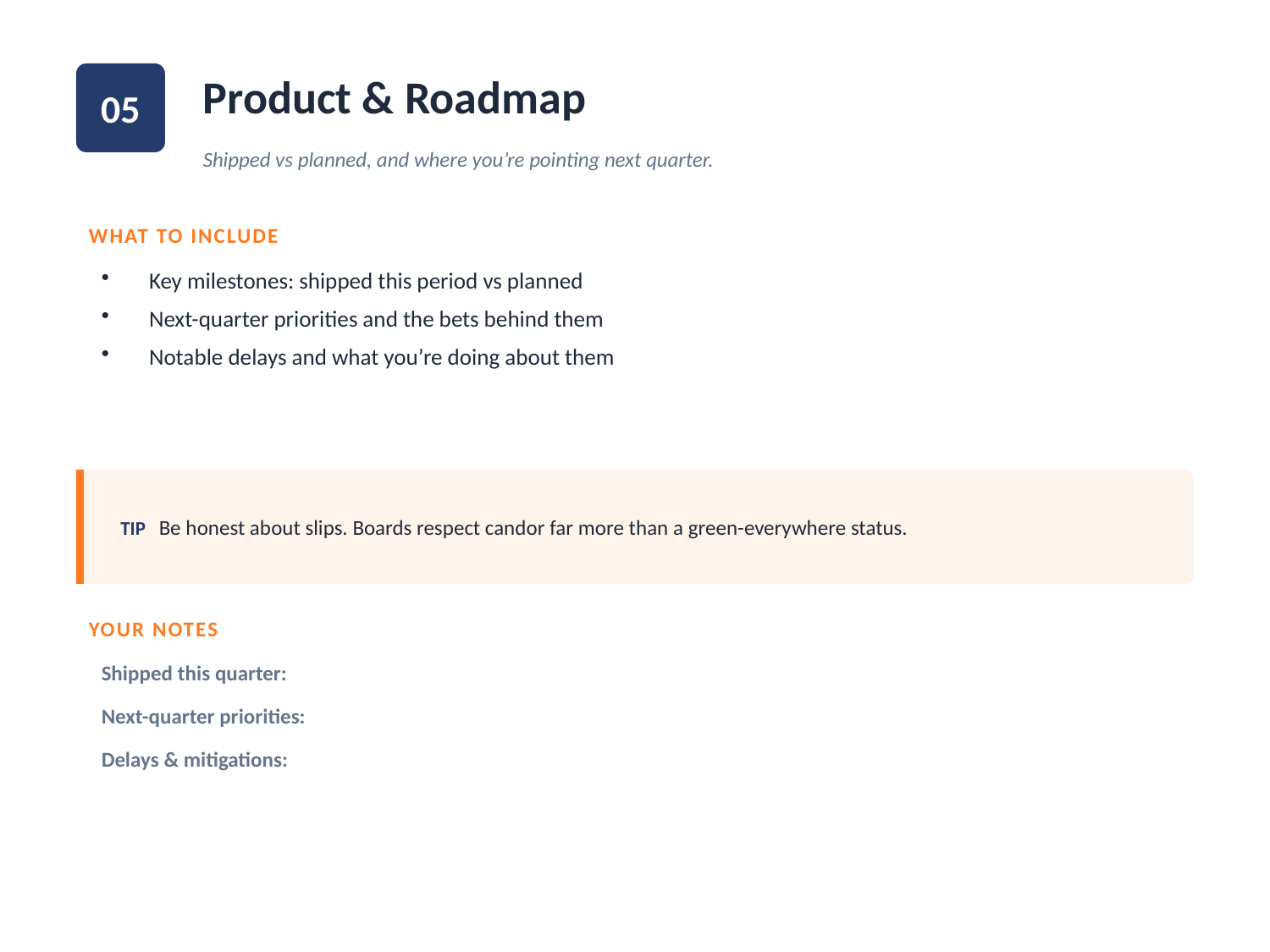

05
Product & Roadmap
Shipped vs planned, and where you’re pointing next quarter.
WHAT TO INCLUDE
Key milestones: shipped this period vs planned
Next-quarter priorities and the bets behind them
Notable delays and what you’re doing about them

TIP   Be honest about slips. Boards respect candor far more than a green-everywhere status.
YOUR NOTES
Shipped this quarter:
Next-quarter priorities:
Delays & mitigations: